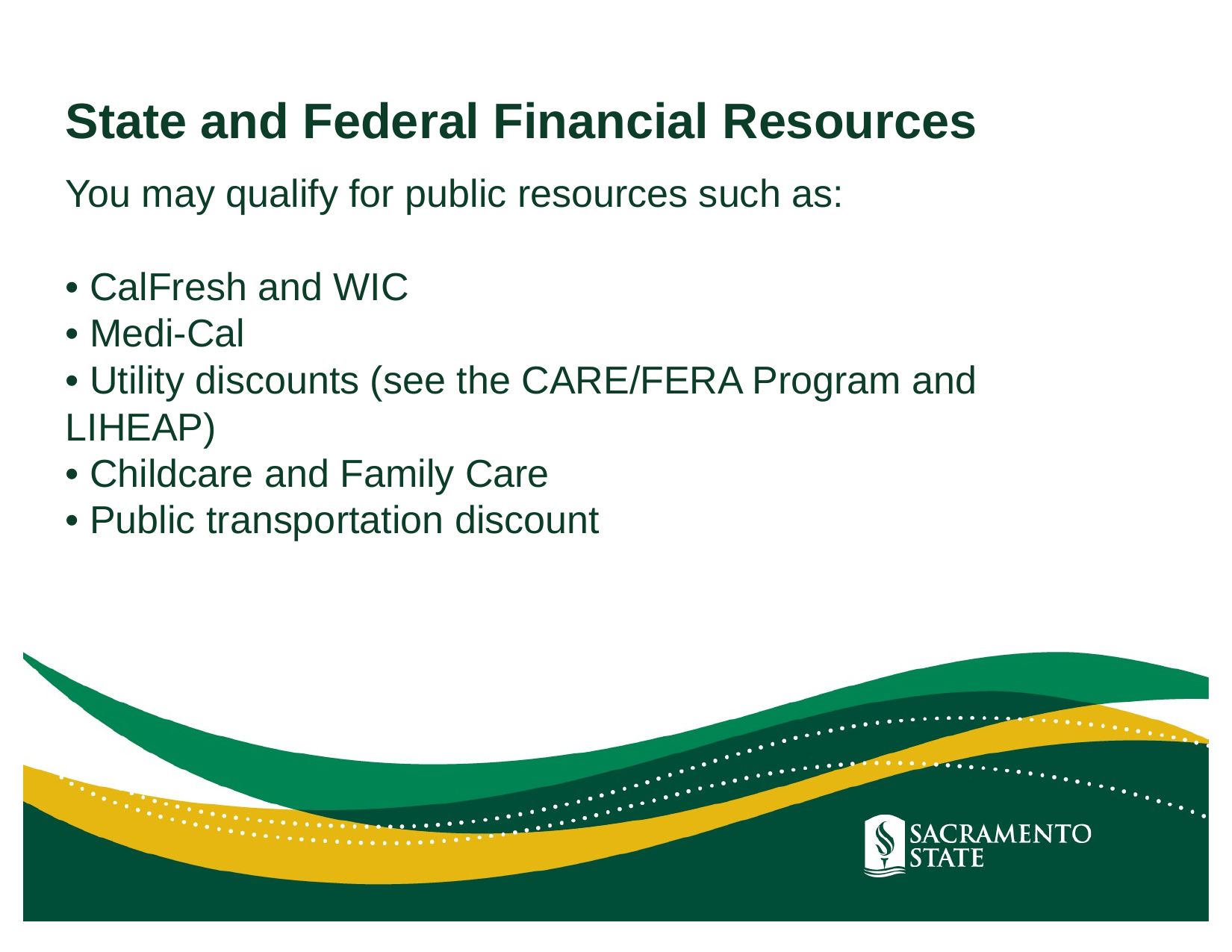

# State and Federal Financial Resources
You may qualify for public resources such as:

• CalFresh and WIC
• Medi-Cal
• Utility discounts (see the CARE/FERA Program and LIHEAP)
• Childcare and Family Care
• Public transportation discount